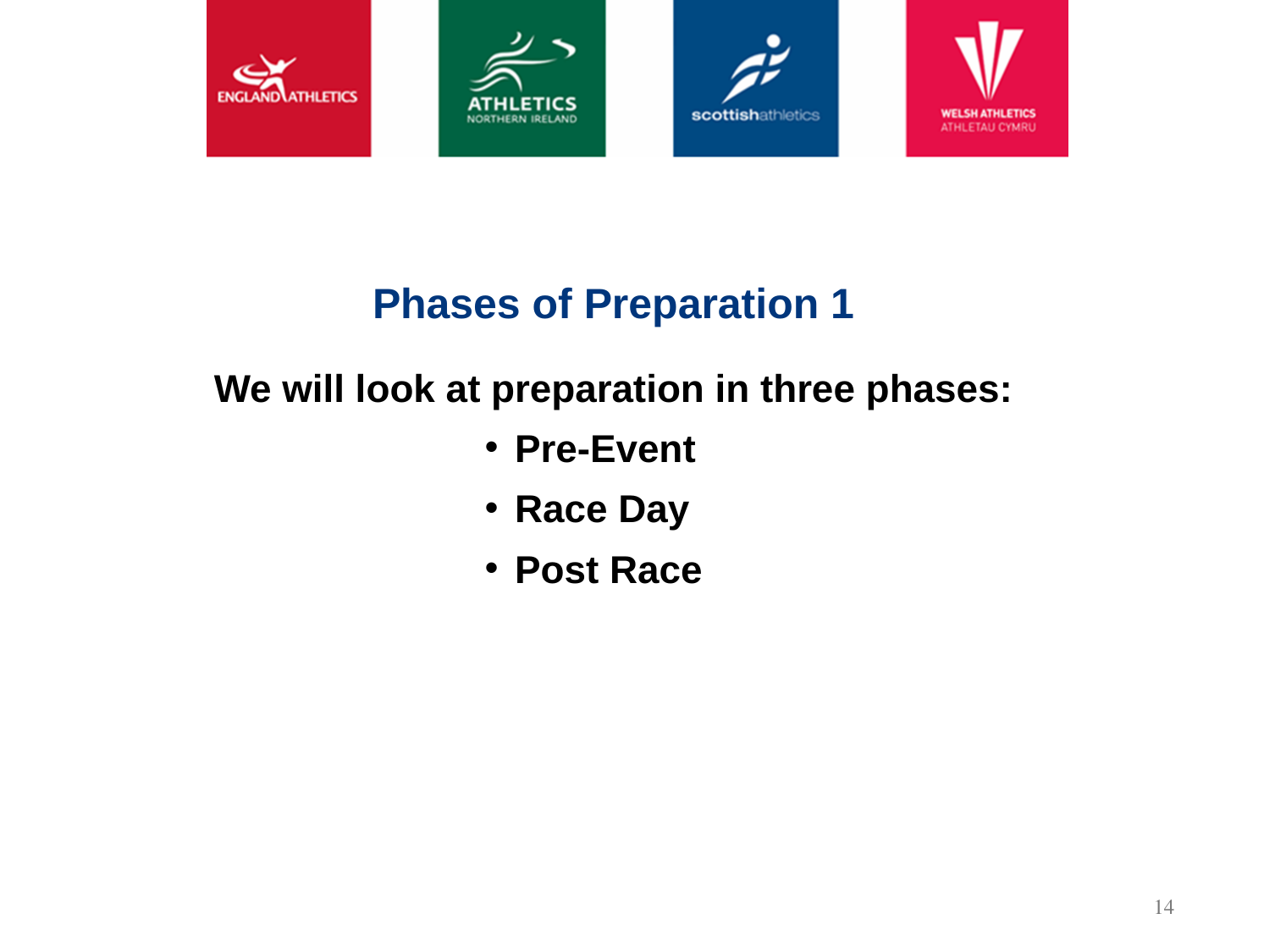

Phases of Preparation 1
We will look at preparation in three phases:
Pre-Event
Race Day
Post Race
14